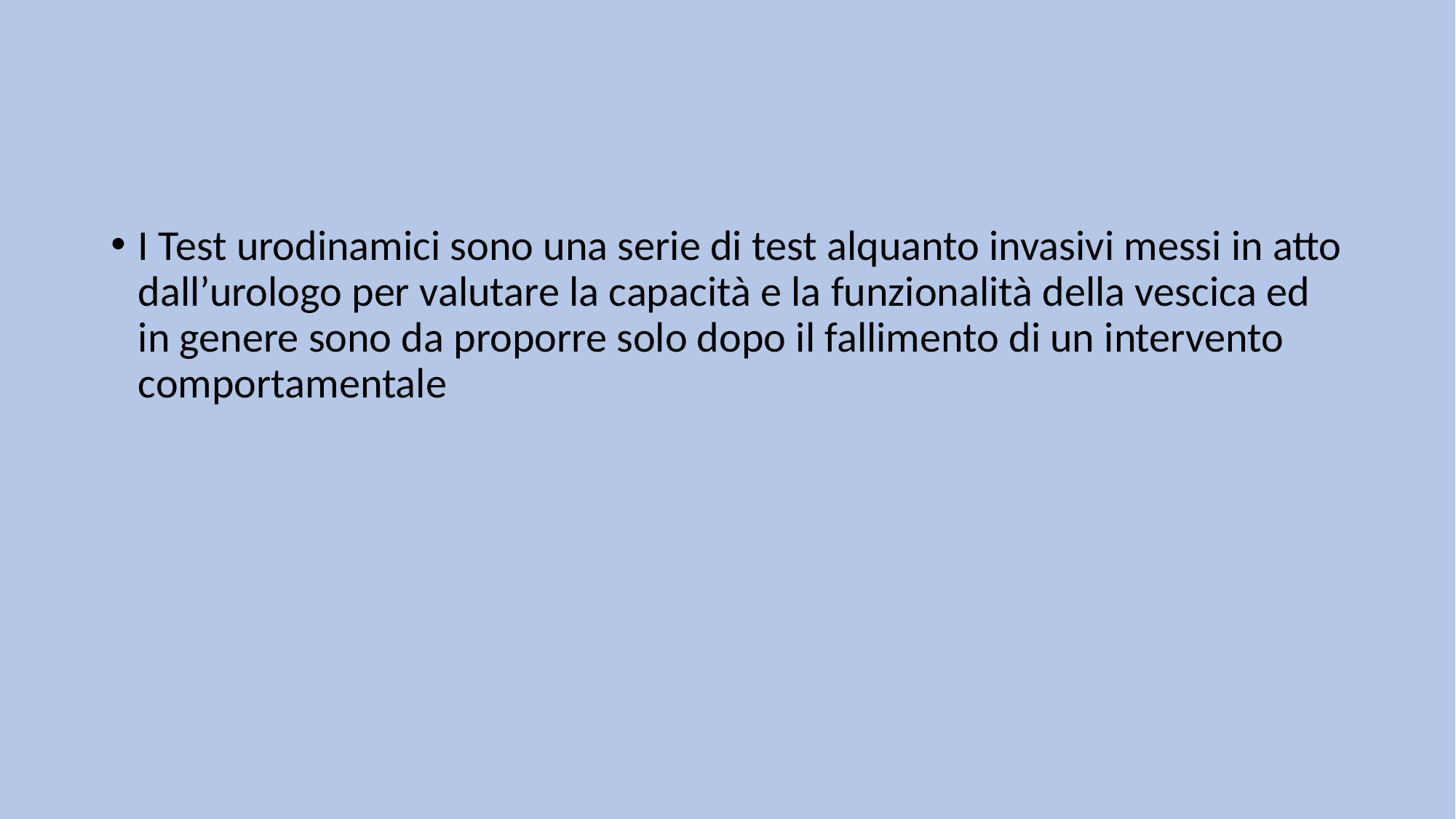

#
I Test urodinamici sono una serie di test alquanto invasivi messi in atto dall’urologo per valutare la capacità e la funzionalità della vescica ed in genere sono da proporre solo dopo il fallimento di un intervento comportamentale